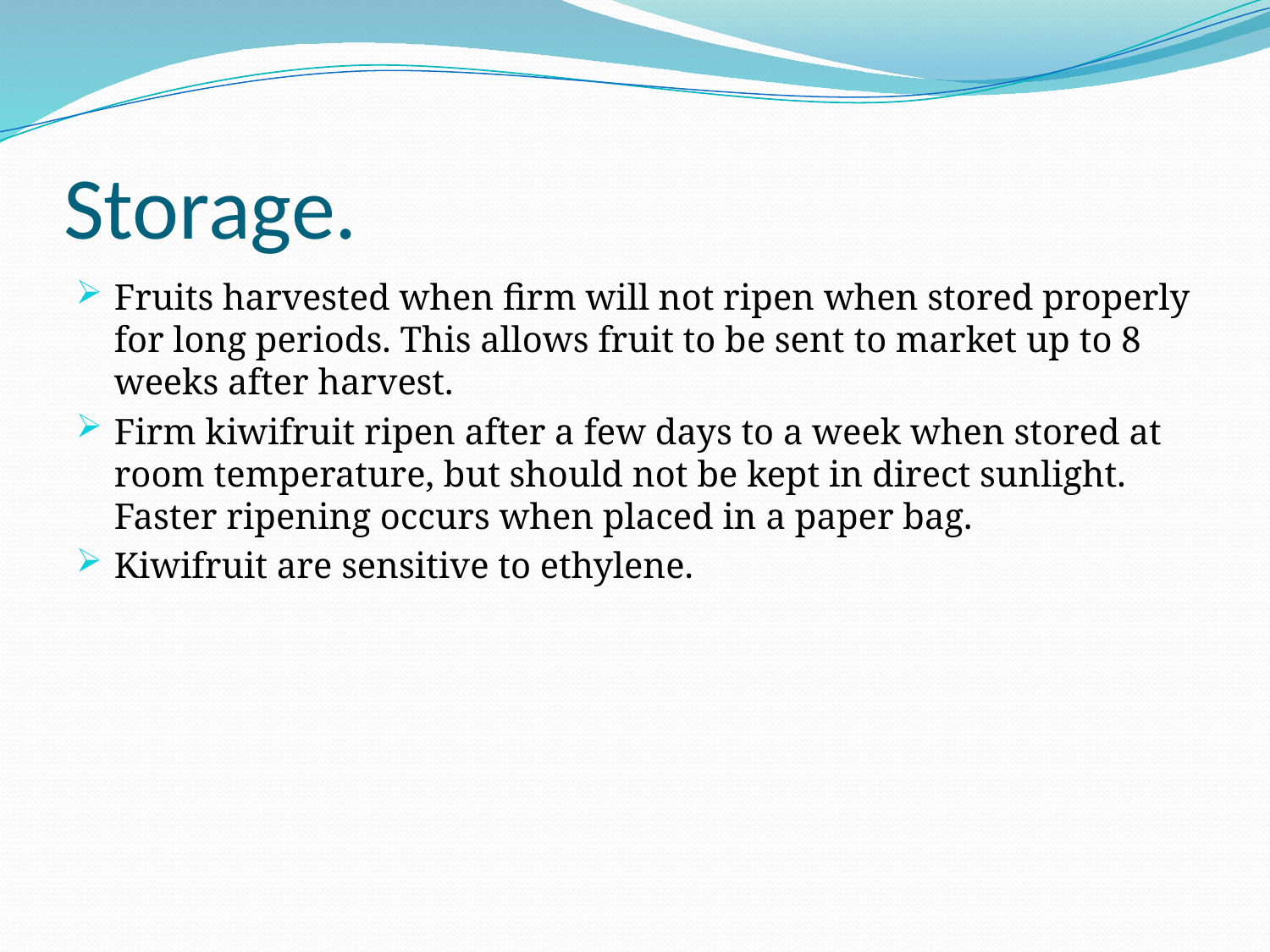

# Storage.
Fruits harvested when firm will not ripen when stored properly for long periods. This allows fruit to be sent to market up to 8 weeks after harvest.
Firm kiwifruit ripen after a few days to a week when stored at room temperature, but should not be kept in direct sunlight. Faster ripening occurs when placed in a paper bag.
Kiwifruit are sensitive to ethylene.